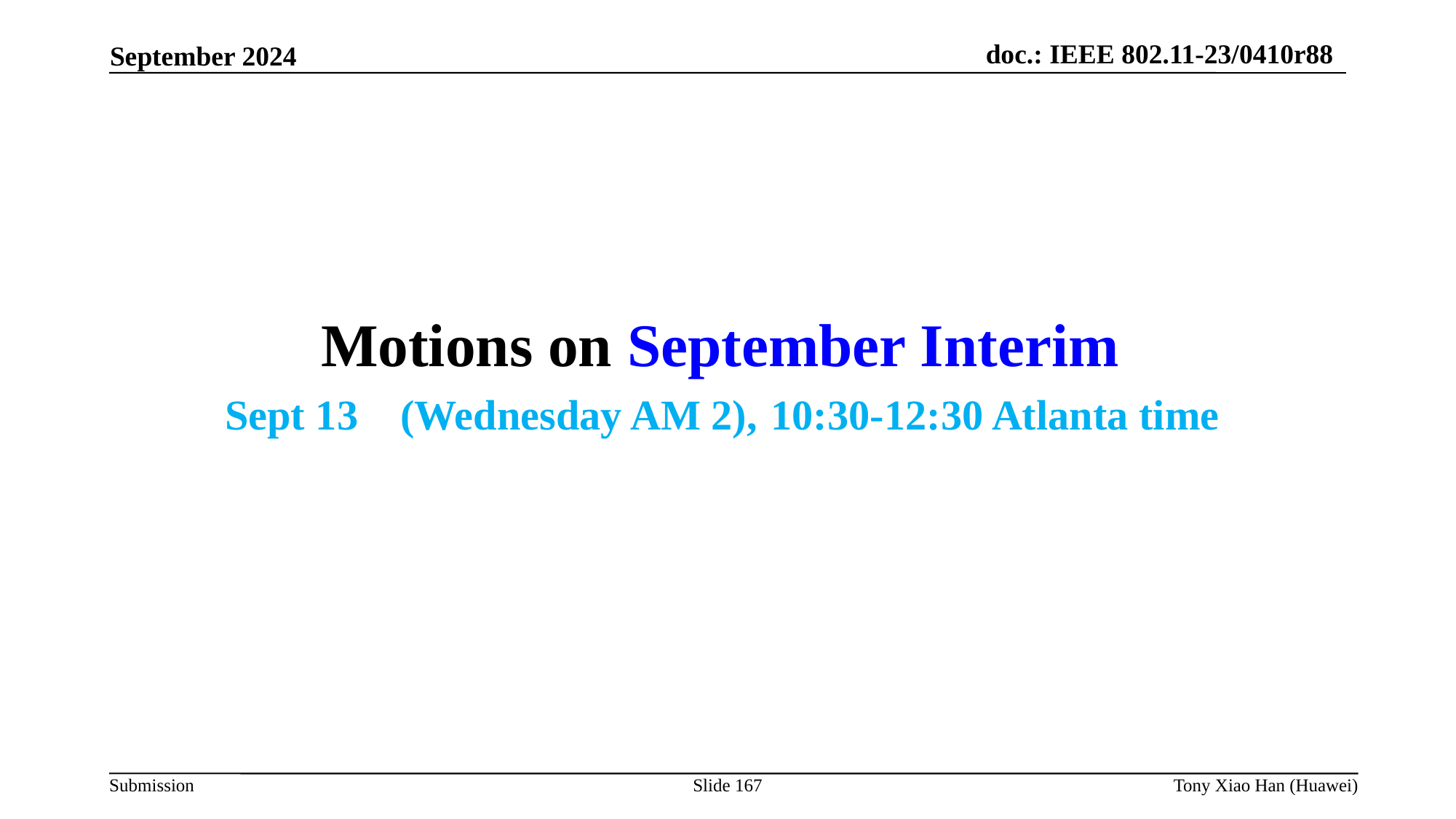

Motions on September Interim
Sept 13    (Wednesday AM 2),	10:30-12:30 Atlanta time